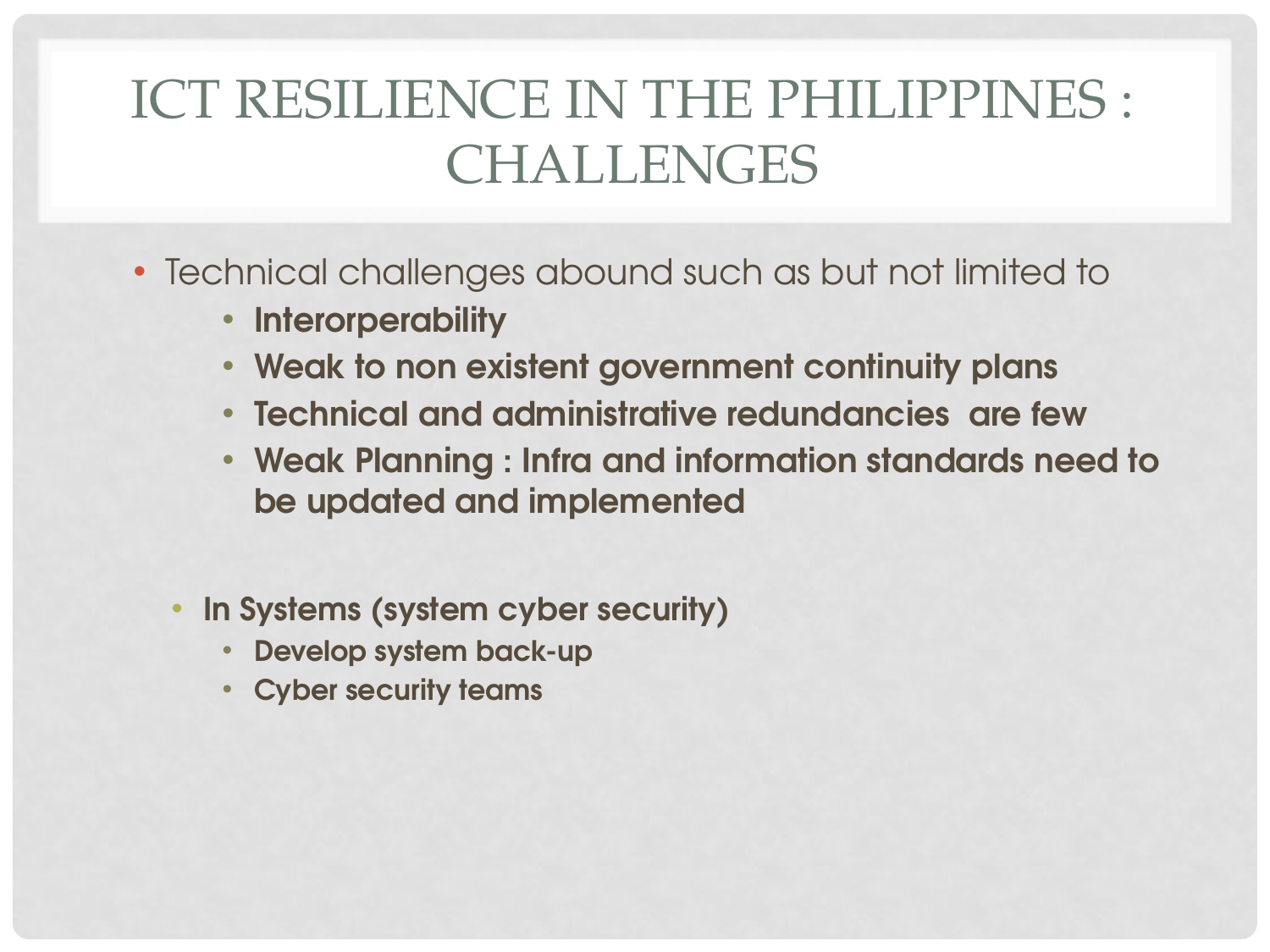

# ICT Resilience in the Philippines : Challenges
Technical challenges abound such as but not limited to
Interorperability
Weak to non existent government continuity plans
Technical and administrative redundancies  are few
Weak Planning : Infra and information standards need to be updated and implemented

In Systems (system cyber security)
Develop system back-up
Cyber security teams